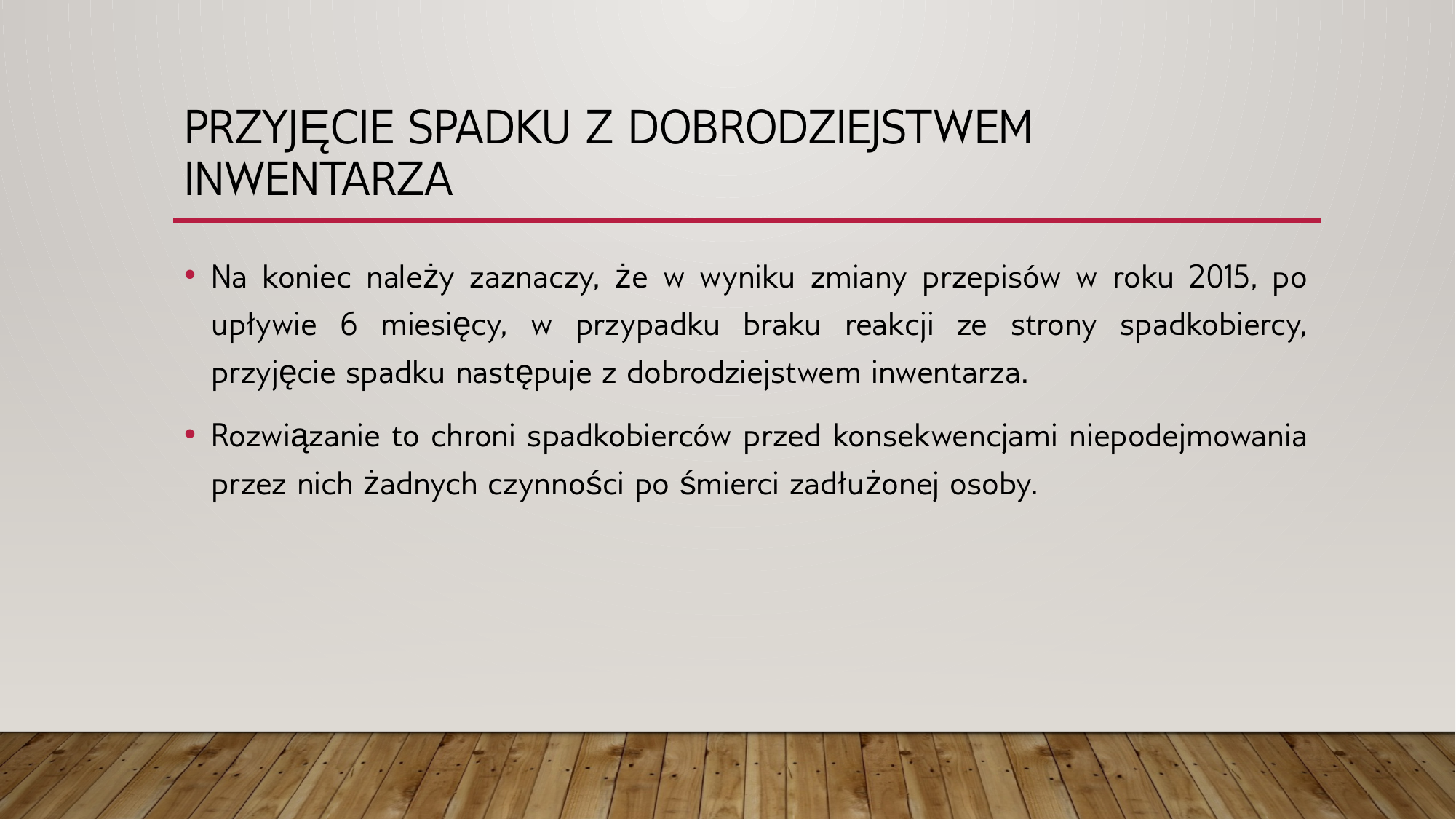

# Przyjęcie spadku z dobrodziejstwem inwentarza
Na koniec należy zaznaczy, że w wyniku zmiany przepisów w roku 2015, po upływie 6 miesięcy, w przypadku braku reakcji ze strony spadkobiercy, przyjęcie spadku następuje z dobrodziejstwem inwentarza.
Rozwiązanie to chroni spadkobierców przed konsekwencjami niepodejmowania przez nich żadnych czynności po śmierci zadłużonej osoby.